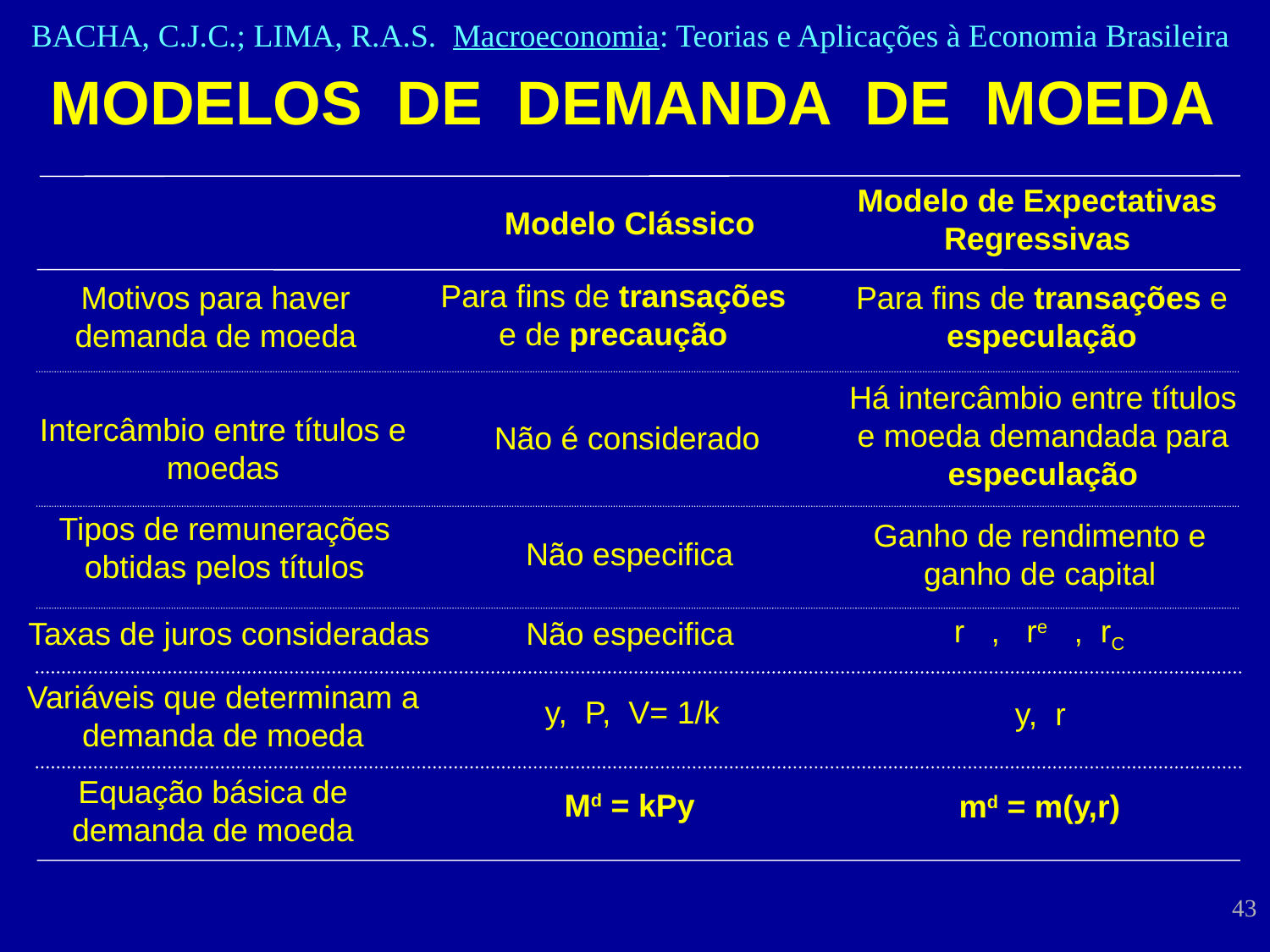

# MODELOS  DE  DEMANDA  DE  MOEDA
Modelo de Expectativas Regressivas

Modelo Clássico

Para fins de transações e de precaução
Motivos para haver demanda de moeda
Para fins de transações e especulação
Há intercâmbio entre títulos e moeda demandada para especulação

Intercâmbio entre títulos e moedas
Não é considerado
Tipos de remunerações obtidas pelos títulos

Ganho de rendimento e ganho de capital
Não especifica
r   ,   re   ,  rC
Taxas de juros consideradas
Não especifica

Variáveis que determinam a demanda de moeda

y,  P,  V= 1/k
y,  r
Equação básica de demanda de moeda

Md = kPy
md = m(y,r)

43